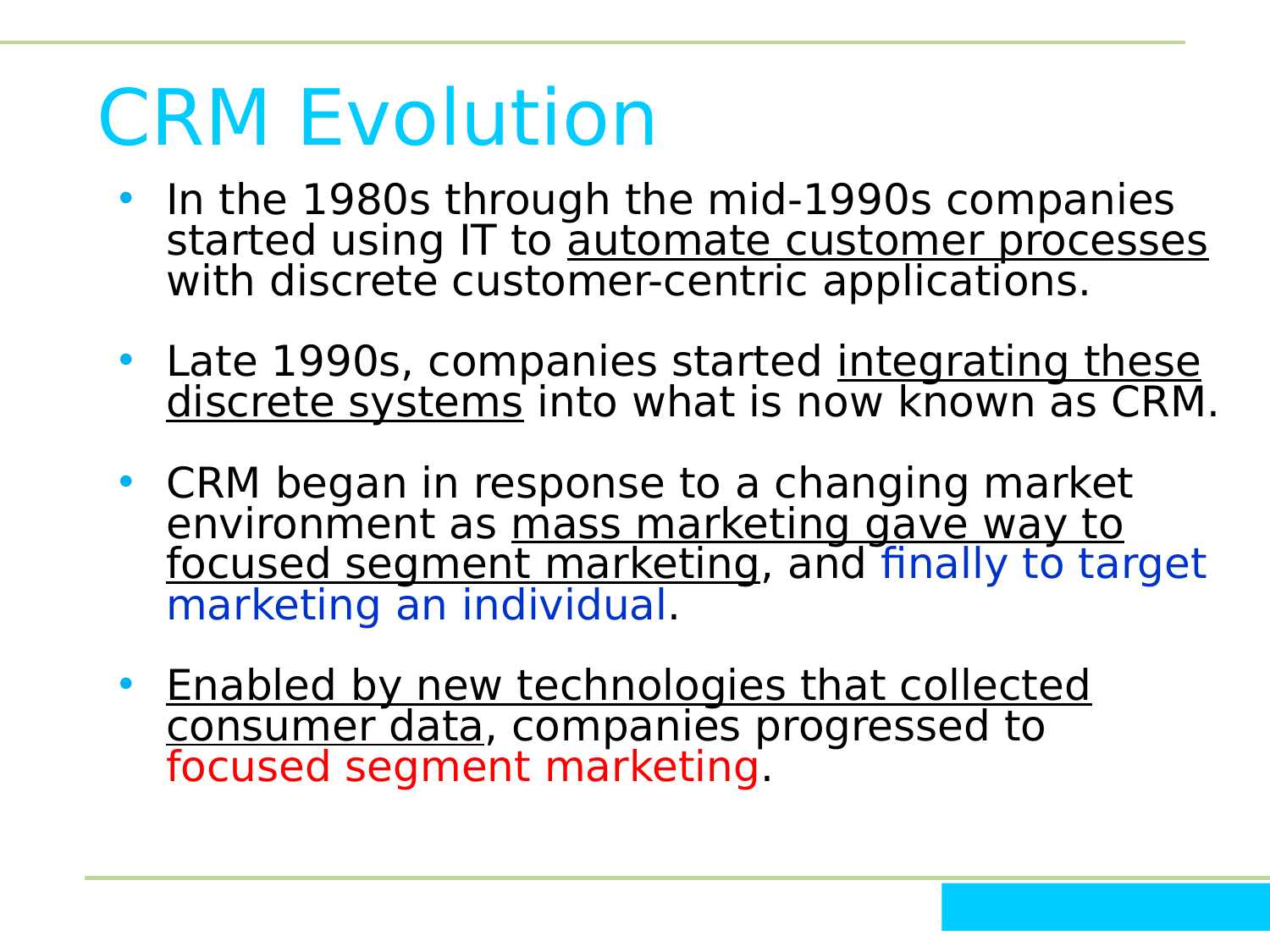

# CRM Evolution
In the 1980s through the mid-1990s companies started using IT to automate customer processes with discrete customer-centric applications.
Late 1990s, companies started integrating these discrete systems into what is now known as CRM.
CRM began in response to a changing market environment as mass marketing gave way to focused segment marketing, and finally to target marketing an individual.
Enabled by new technologies that collected consumer data, companies progressed to focused segment marketing.